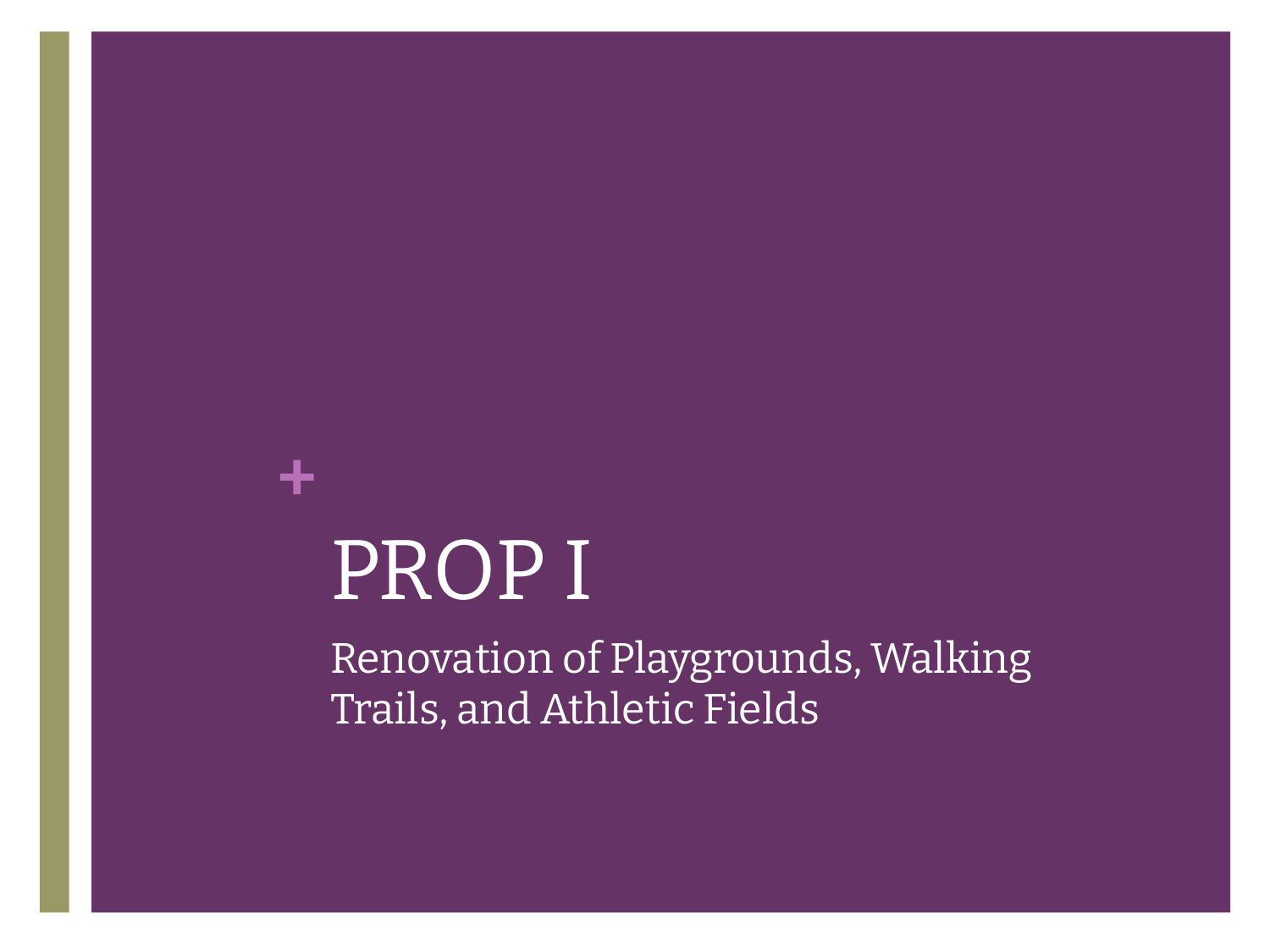

# PROP I
Renovation of Playgrounds, Walking Trails, and Athletic Fields